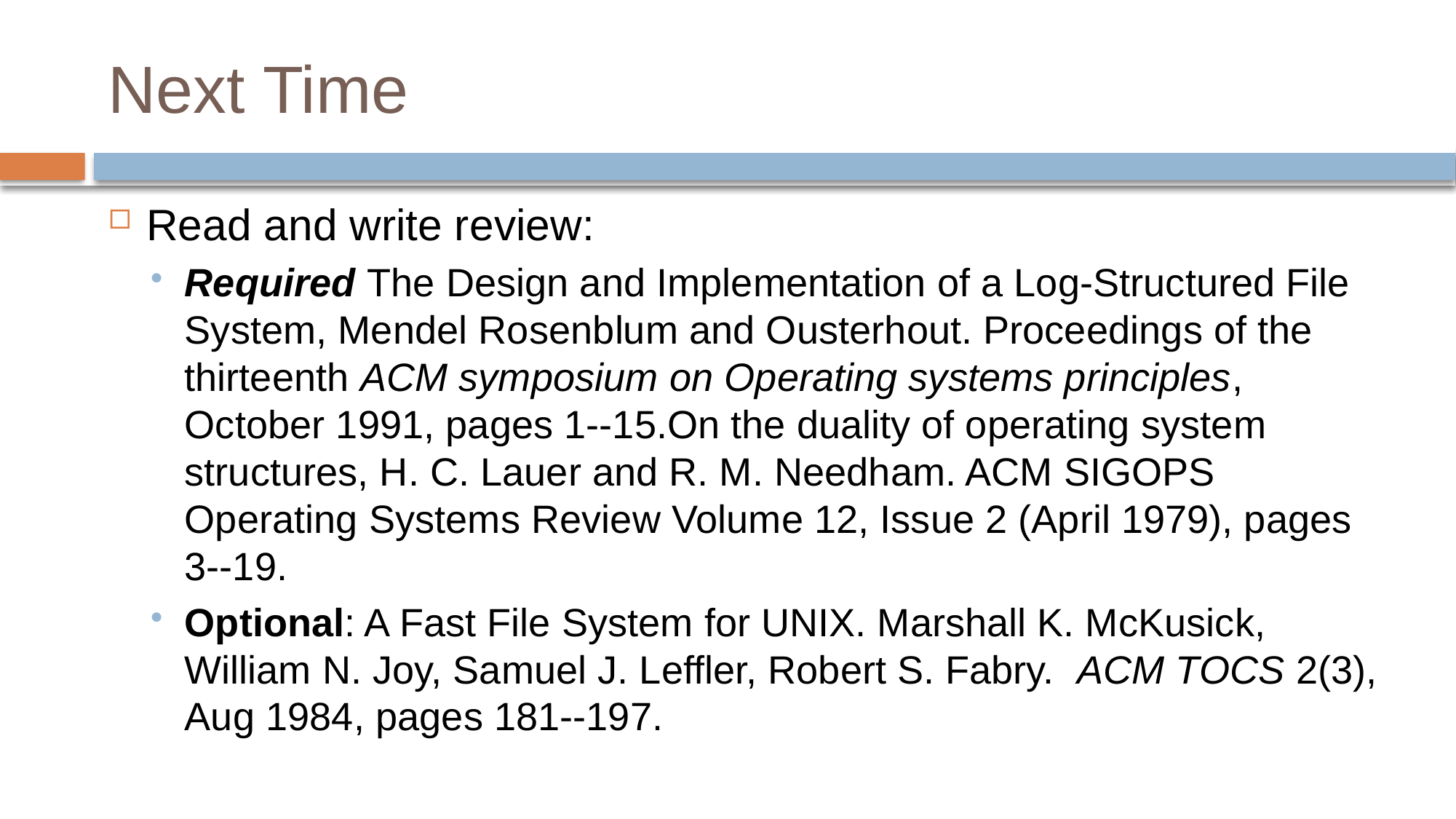

# Next Time
Read and write review:
Required The Design and Implementation of a Log-Structured File System, Mendel Rosenblum and Ousterhout. Proceedings of the thirteenth ACM symposium on Operating systems principles, October 1991, pages 1--15.On the duality of operating system structures, H. C. Lauer and R. M. Needham. ACM SIGOPS Operating Systems Review Volume 12, Issue 2 (April 1979), pages 3--19.
Optional: A Fast File System for UNIX. Marshall K. McKusick, William N. Joy, Samuel J. Leffler, Robert S. Fabry.  ACM TOCS 2(3), Aug 1984, pages 181--197.